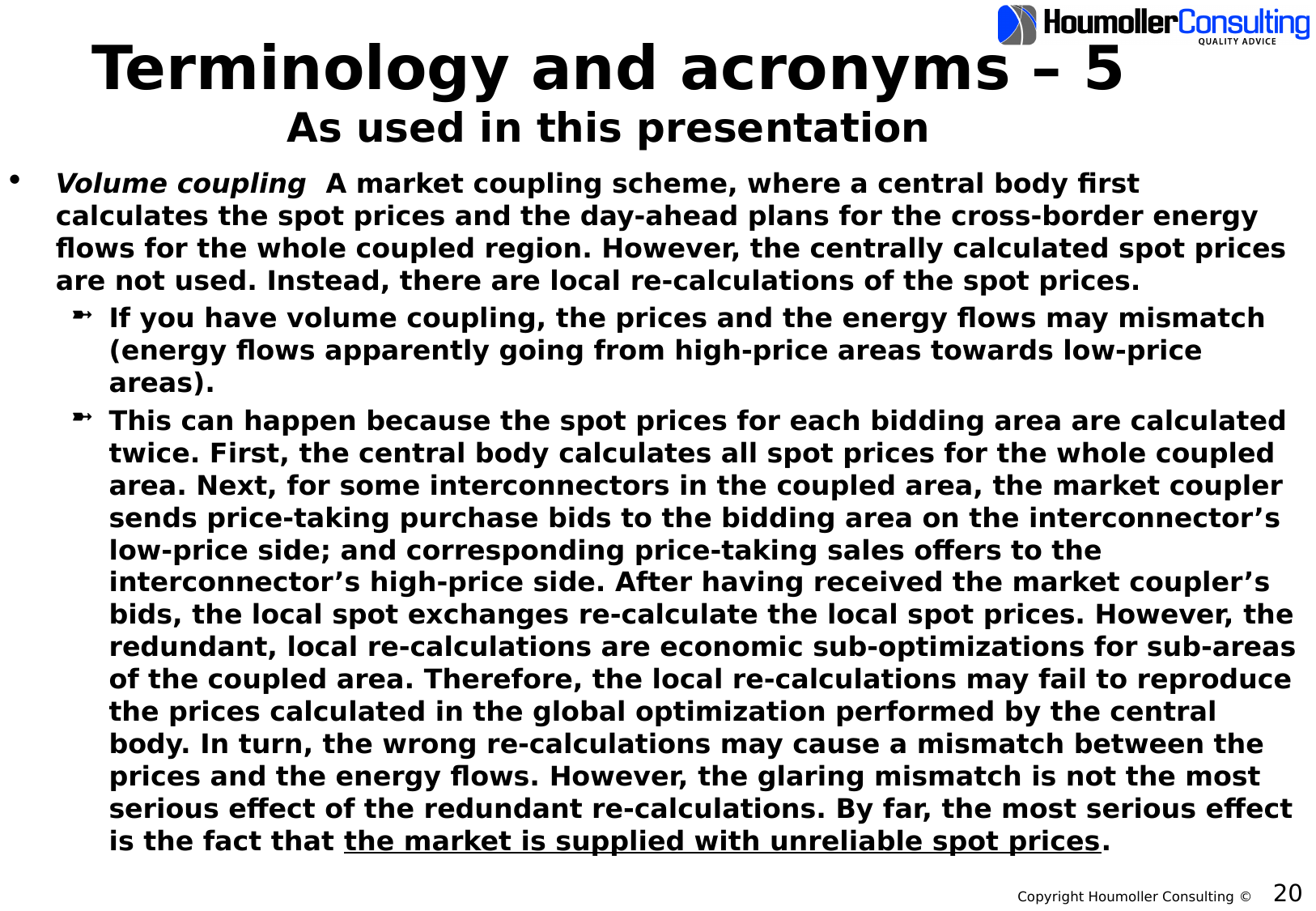

# Terminology and acronyms – 5 As used in this presentation
Volume coupling  A market coupling scheme, where a central body first calculates the spot prices and the day-ahead plans for the cross-border energy flows for the whole coupled region. However, the centrally calculated spot prices are not used. Instead, there are local re-calculations of the spot prices.
If you have volume coupling, the prices and the energy flows may mismatch (energy flows apparently going from high-price areas towards low-price areas).
This can happen because the spot prices for each bidding area are calculated twice. First, the central body calculates all spot prices for the whole coupled area. Next, for some interconnectors in the coupled area, the market coupler sends price-taking purchase bids to the bidding area on the interconnector’s low-price side; and corresponding price-taking sales offers to the interconnector’s high-price side. After having received the market coupler’s bids, the local spot exchanges re-calculate the local spot prices. However, the redundant, local re-calculations are economic sub-optimizations for sub-areas of the coupled area. Therefore, the local re-calculations may fail to reproduce the prices calculated in the global optimization performed by the central body. In turn, the wrong re-calculations may cause a mismatch between the prices and the energy flows. However, the glaring mismatch is not the most serious effect of the redundant re-calculations. By far, the most serious effect is the fact that the market is supplied with unreliable spot prices.
20